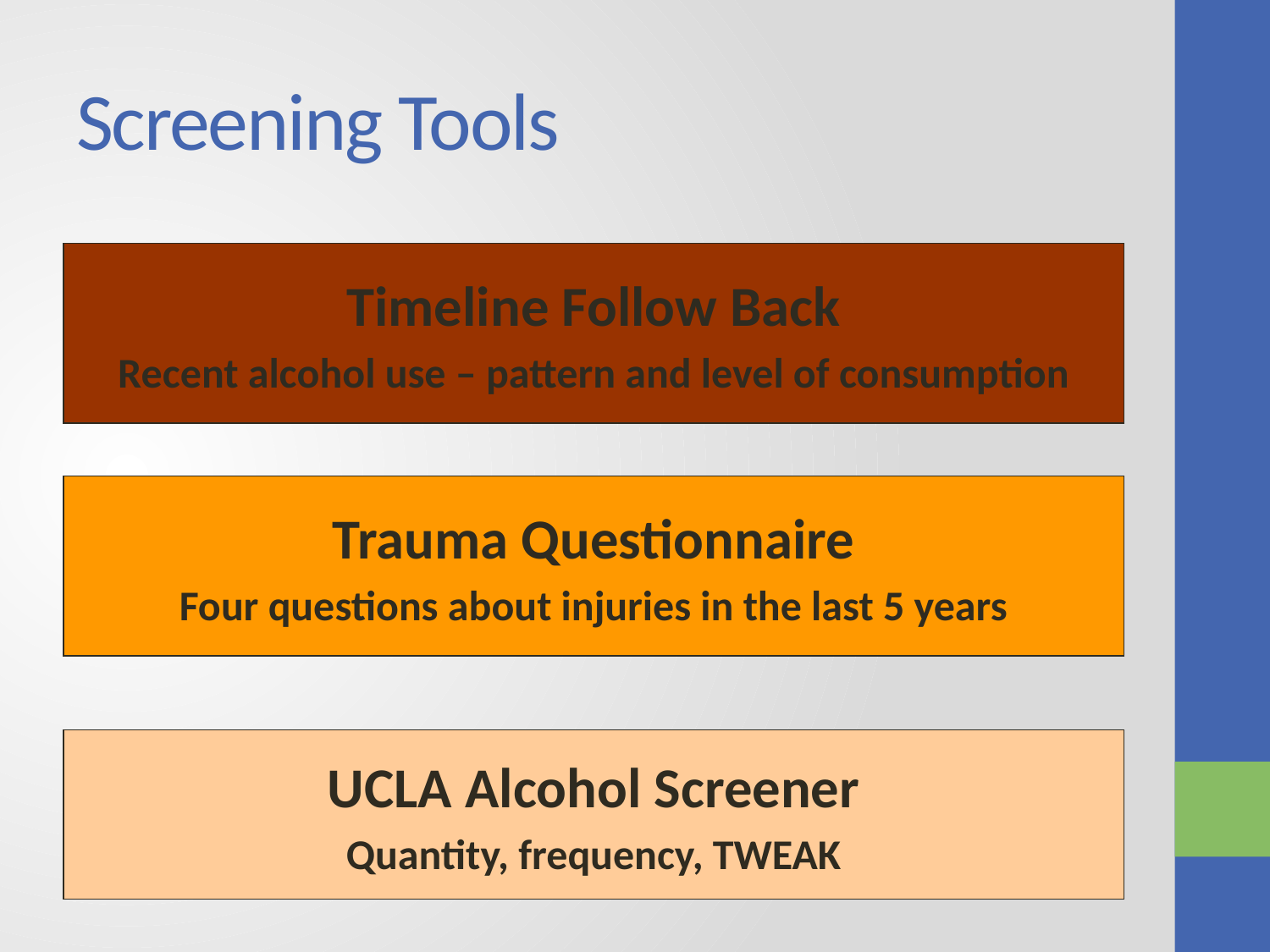

# Screening Tools
Timeline Follow Back
Recent alcohol use – pattern and level of consumption
Trauma Questionnaire
Four questions about injuries in the last 5 years
UCLA Alcohol Screener
Quantity, frequency, TWEAK